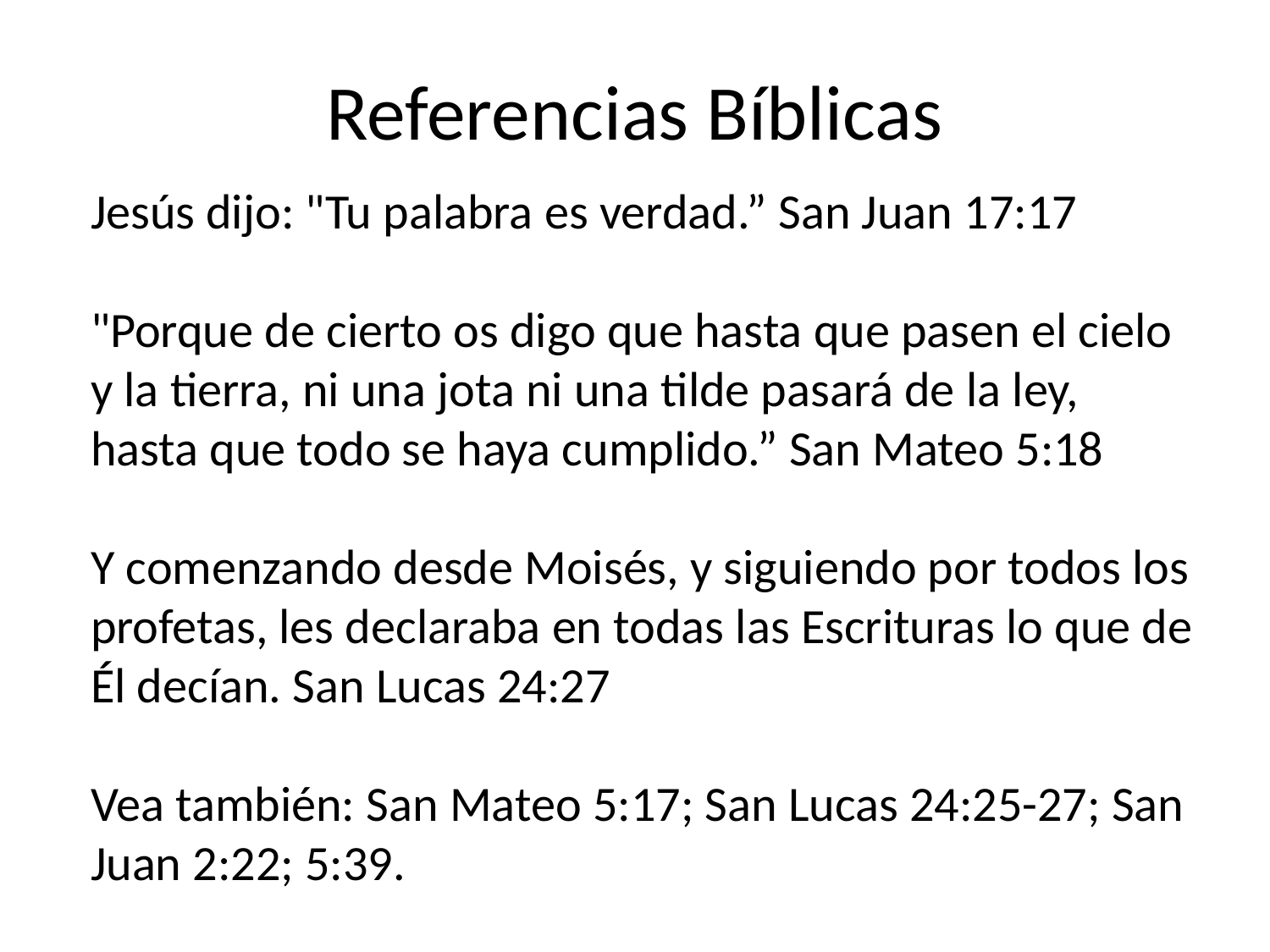

# Referencias Bíblicas
Jesús dijo: "Tu palabra es verdad.” San Juan 17:17

"Porque de cierto os digo que hasta que pasen el cielo y la tierra, ni una jota ni una tilde pasará de la ley, hasta que todo se haya cumplido.” San Mateo 5:18

Y comenzando desde Moisés, y siguiendo por todos los profetas, les declaraba en todas las Escrituras lo que de Él decían. San Lucas 24:27

Vea también: San Mateo 5:17; San Lucas 24:25-27; San Juan 2:22; 5:39.